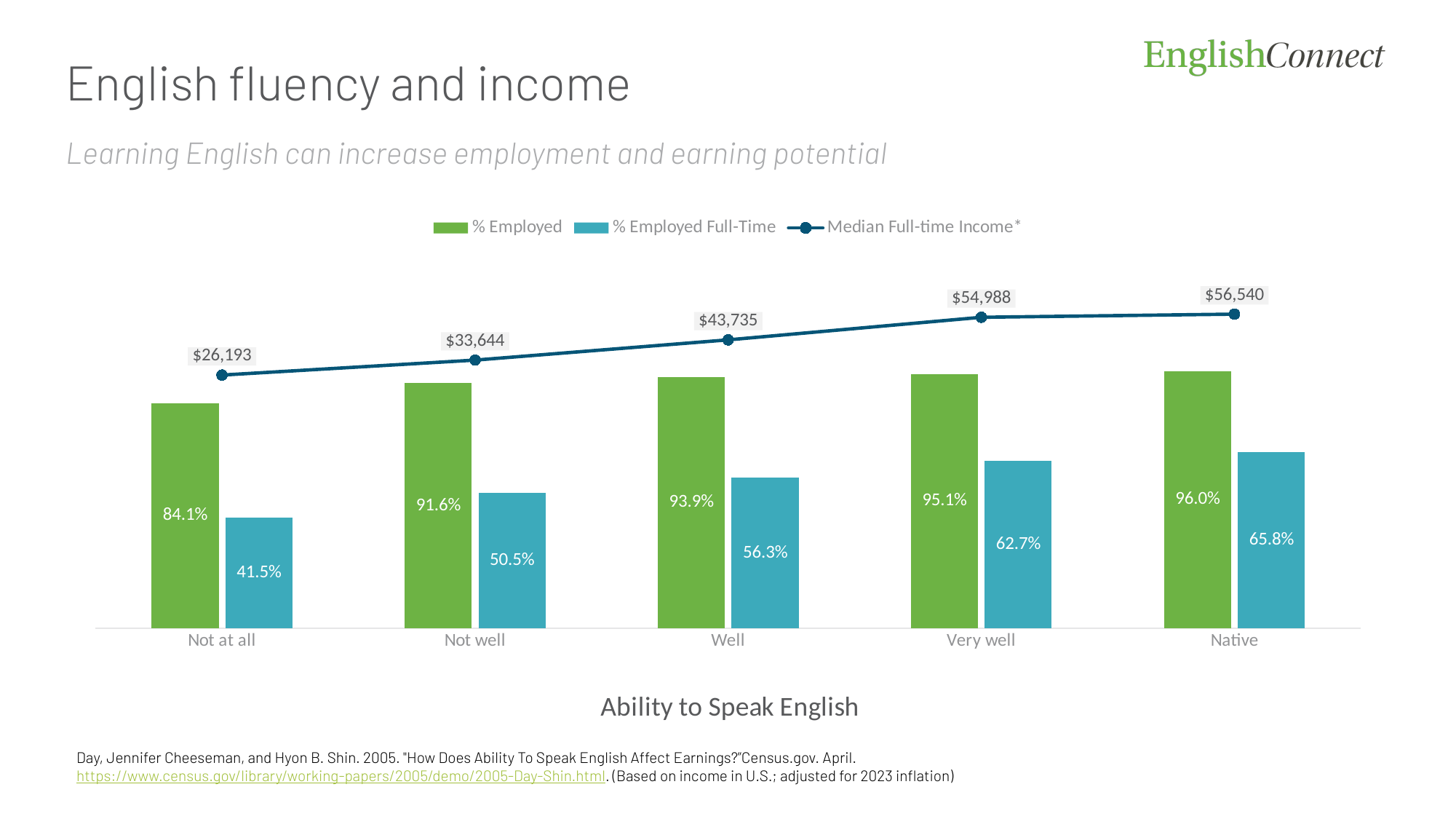

English fluency and income
Learning English can increase employment and earning potential

### Chart

| Category | % Employed | % Employed Full-Time | Median Full-time Income* |
|---|---|---|---|
| Not at all | 0.841 | 0.415 | 26193.0 |
| Not well | 0.916 | 0.505 | 33644.0 |
| Well | 0.939 | 0.563 | 43735.0 |
| Very well | 0.951 | 0.627 | 54988.0 |
| Native | 0.96 | 0.658 | 56540.0 |
Day, Jennifer Cheeseman, and Hyon B. Shin. 2005. "How Does Ability To Speak English Affect Earnings?”Census.gov. April. https://www.census.gov/library/working-papers/2005/demo/2005-Day-Shin.html. (Based on income in U.S.; adjusted for 2023 inflation)